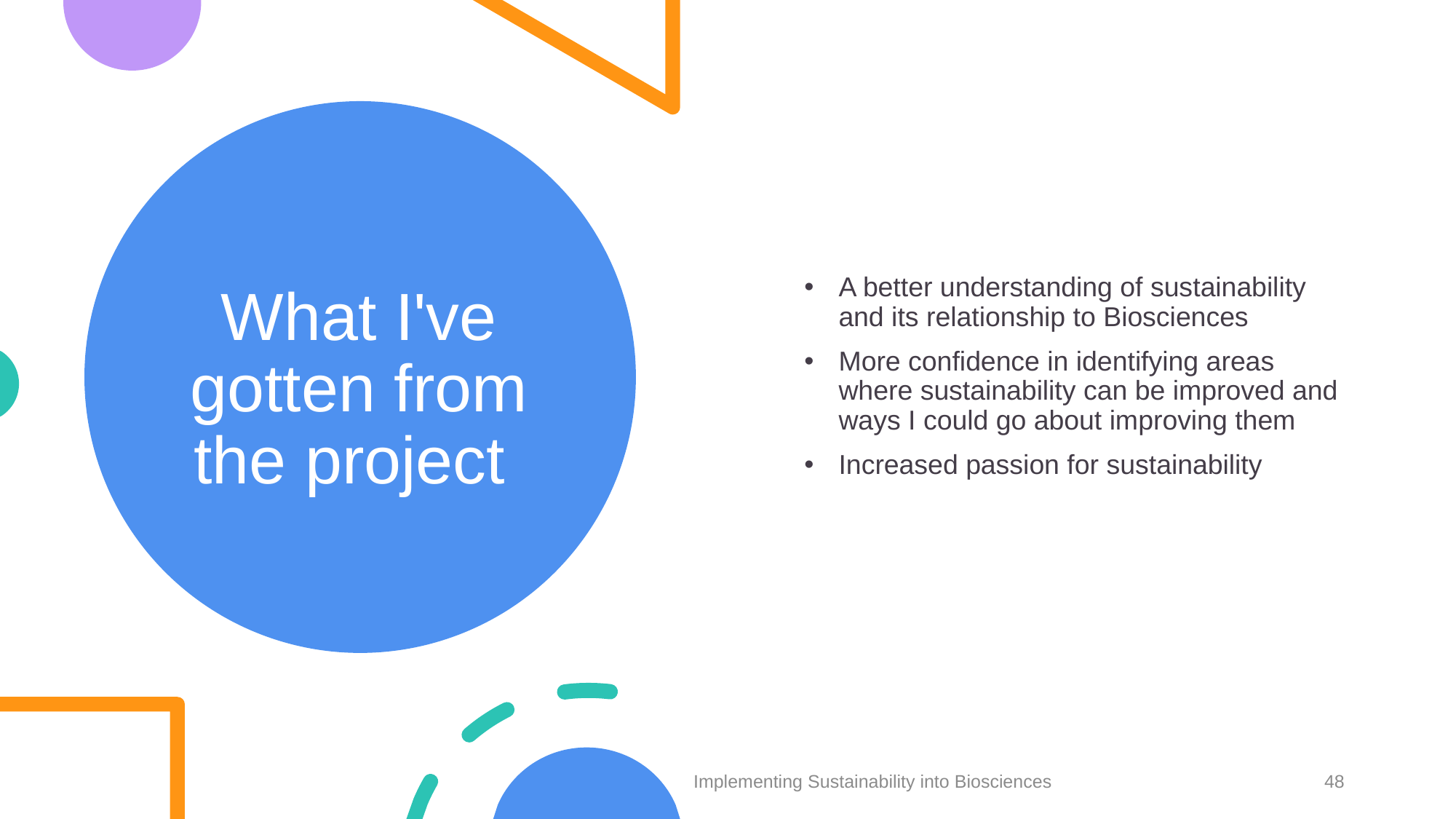

# What I've gotten from the project
A better understanding of sustainability and its relationship to Biosciences
More confidence in identifying areas where sustainability can be improved and ways I could go about improving them
Increased passion for sustainability
Implementing Sustainability into Biosciences
48